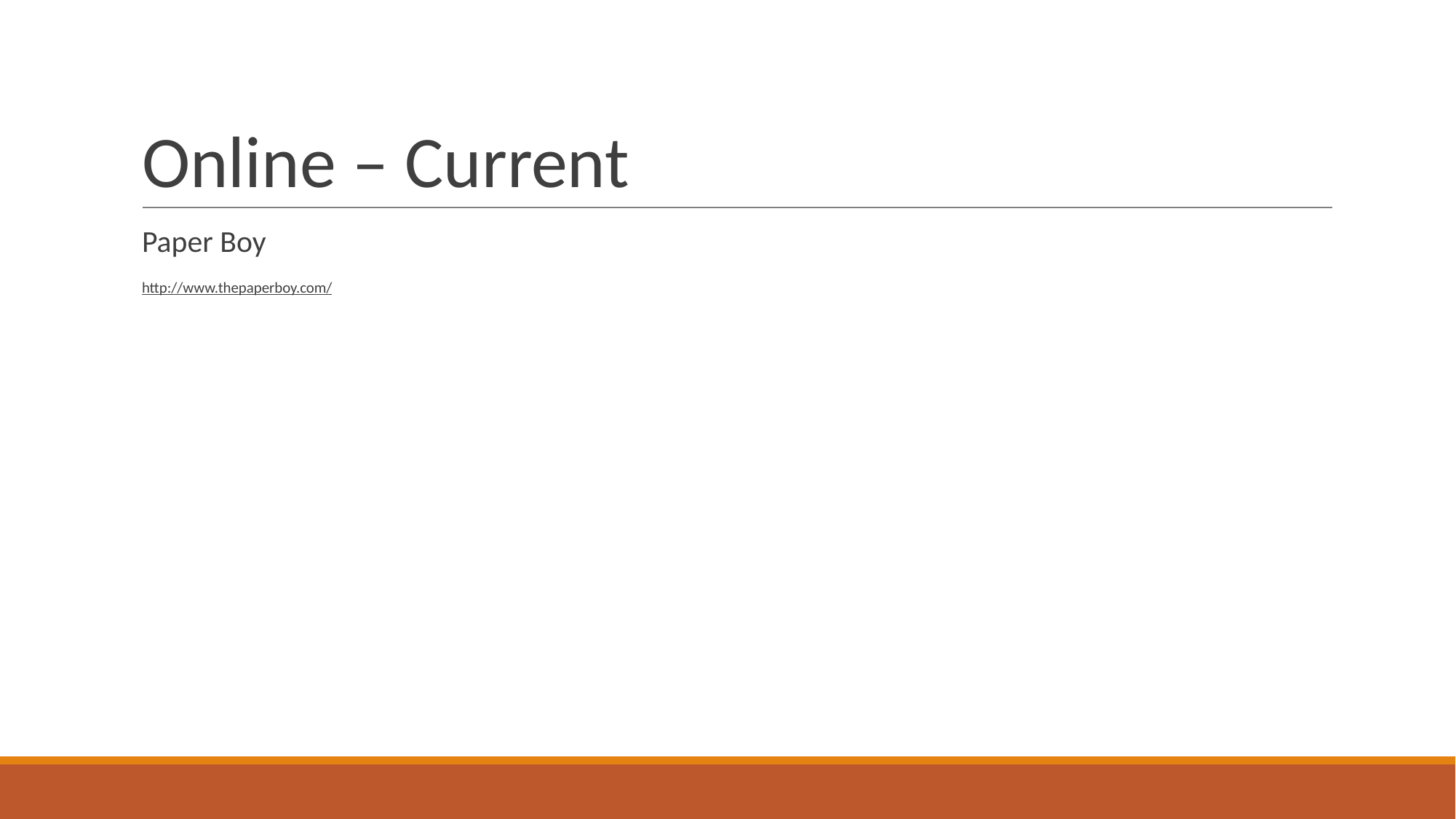

# Online – Current
Paper Boy
http://www.thepaperboy.com/